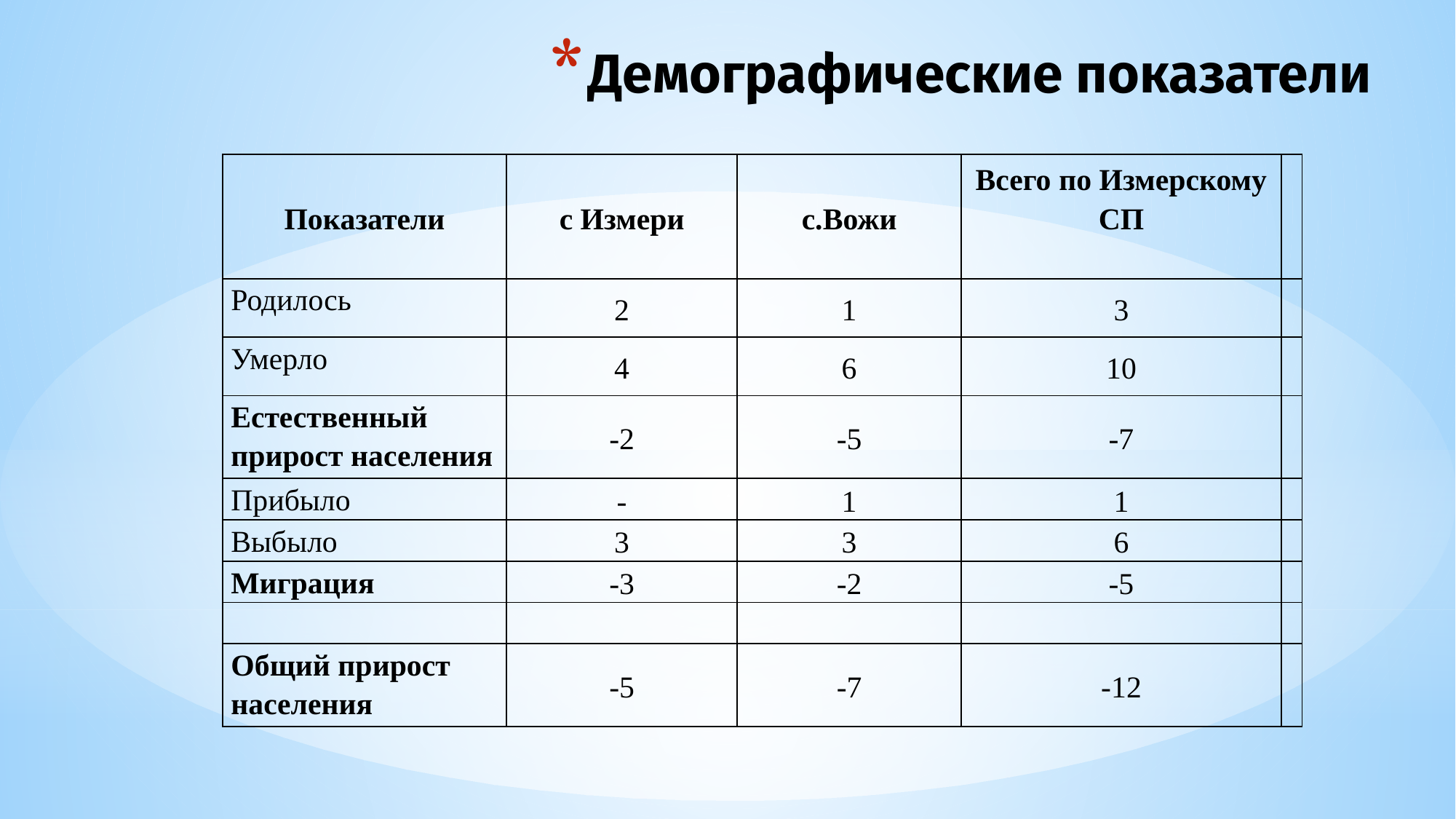

# Демографические показатели
| Показатели | с Измери | с.Вожи | Всего по Измерскому СП |  |
| --- | --- | --- | --- | --- |
| Родилось | 2 | 1 | 3 |  |
| Умерло | 4 | 6 | 10 |  |
| Естественный прирост населения | -2 | -5 | -7 |  |
| Прибыло | - | 1 | 1 |  |
| Выбыло | 3 | 3 | 6 |  |
| Миграция | -3 | -2 | -5 |  |
|  |  |  |  |  |
| Общий прирост населения | -5 | -7 | -12 |  |